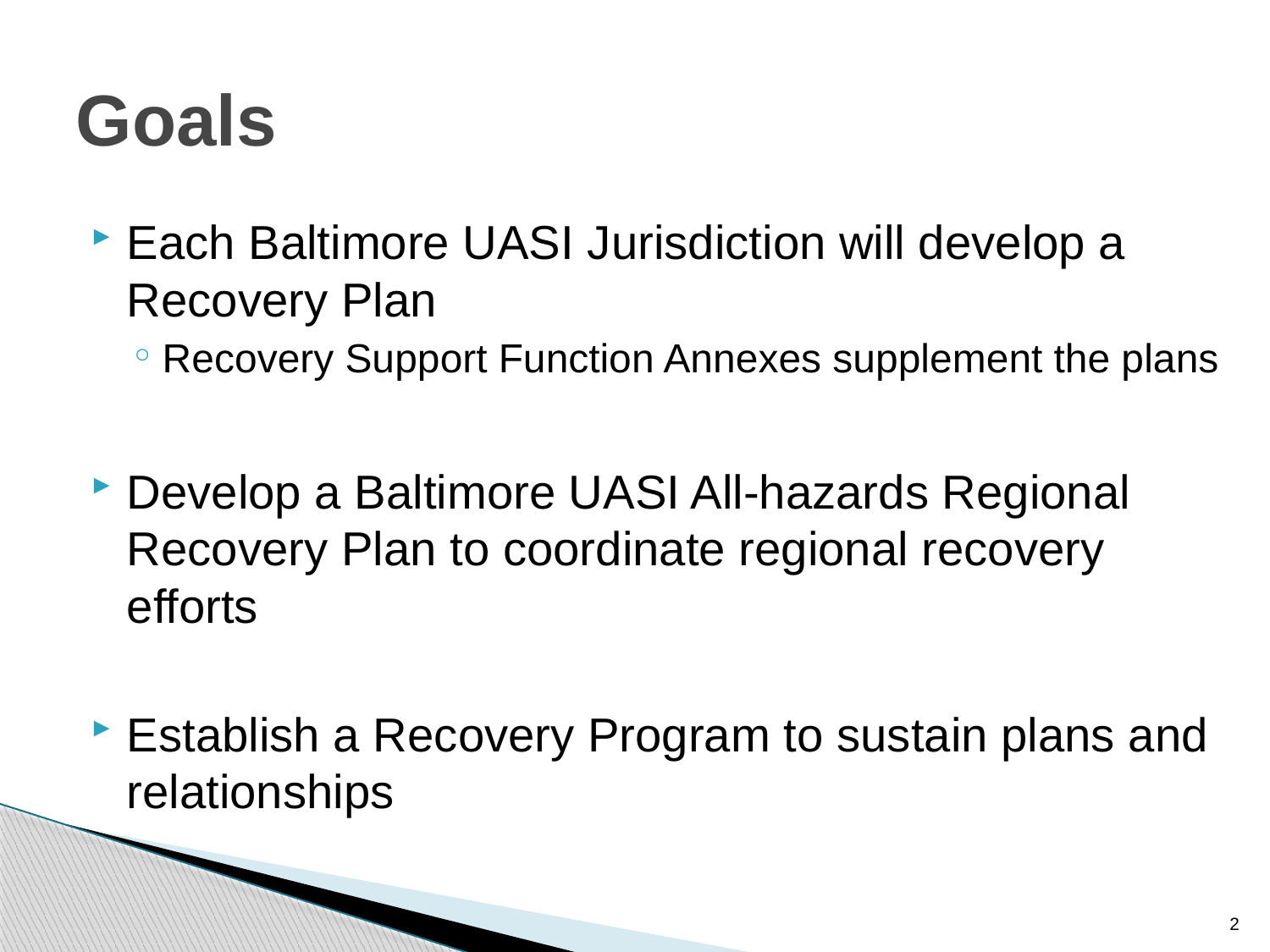

# Goals
Each Baltimore UASI Jurisdiction will develop a Recovery Plan
Recovery Support Function Annexes supplement the plans

Develop a Baltimore UASI All-hazards Regional Recovery Plan to coordinate regional recovery efforts

Establish a Recovery Program to sustain plans and relationships
2